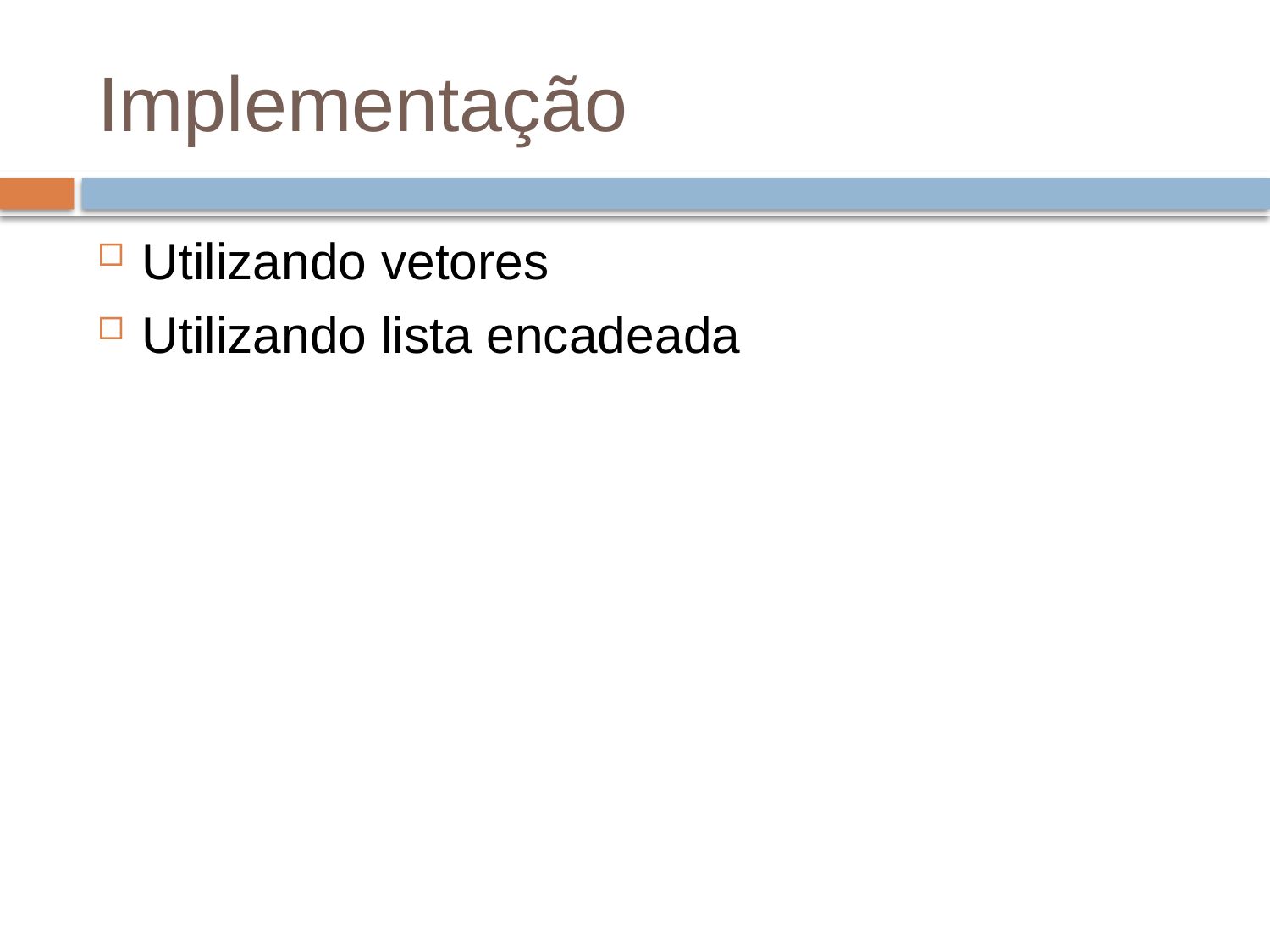

# Implementação
Utilizando vetores
Utilizando lista encadeada